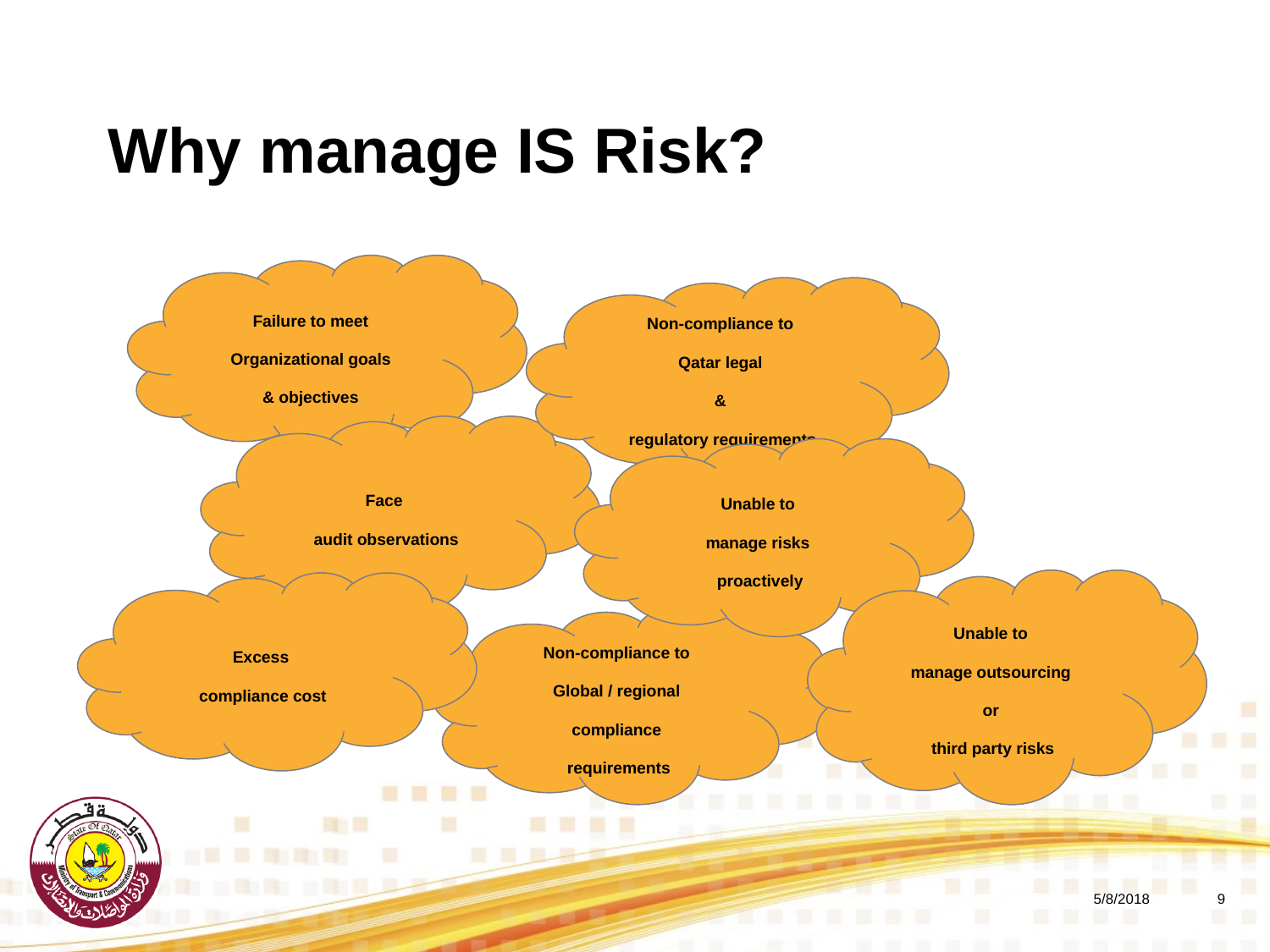

# Why manage IS Risk?
Failure to meet
Organizational goals
& objectives
Non-compliance to
Qatar legal
&
regulatory requirements
Face
audit observations
Unable to
manage risks
proactively
Unable to
manage outsourcing
or
third party risks
Excess
compliance cost
Non-compliance to
Global / regional
compliance
requirements
5/8/2018
9